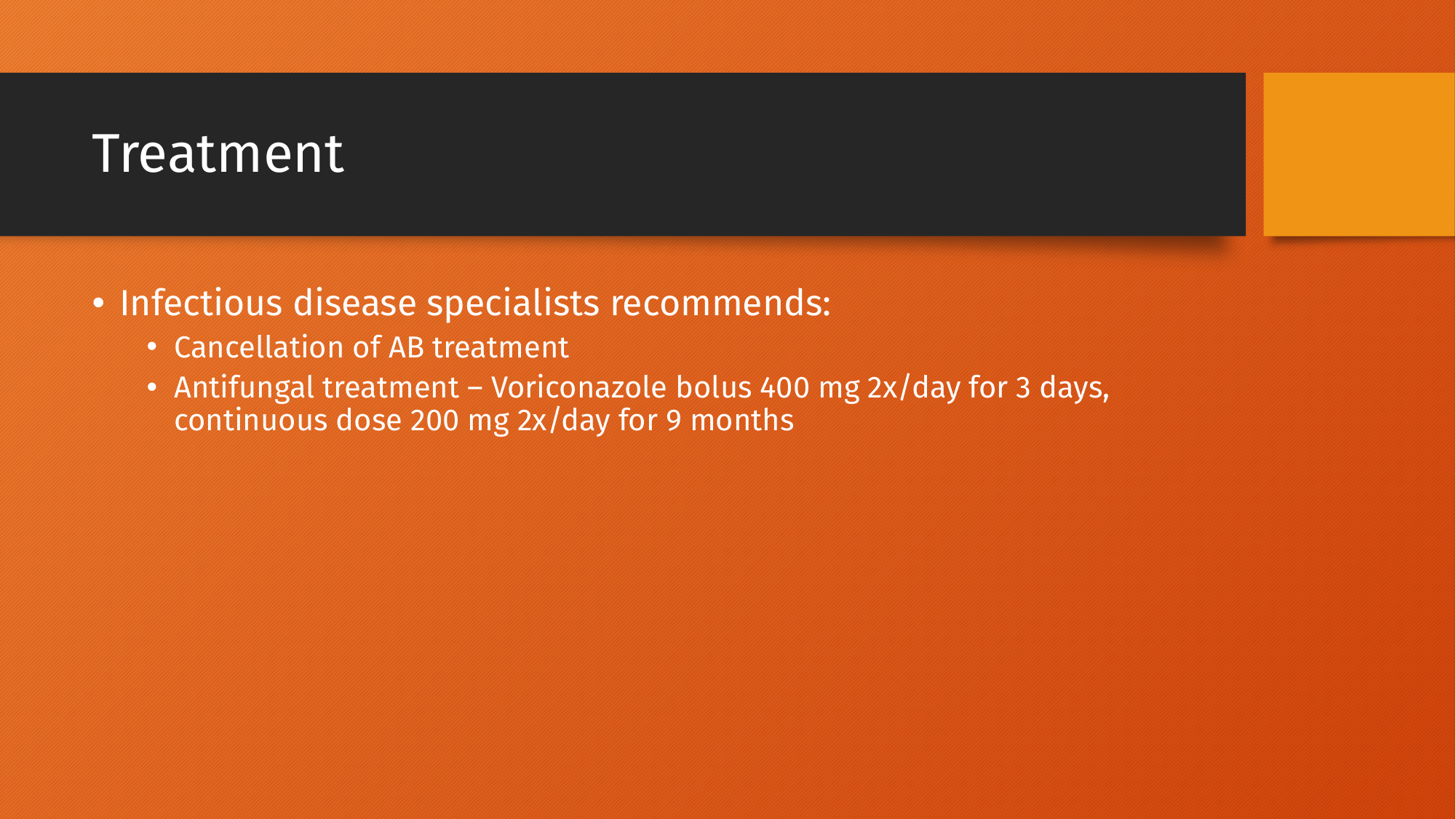

# Treatment
Infectious disease specialists recommends:
Cancellation of AB treatment
Antifungal treatment – Voriconazole bolus 400 mg 2x/day for 3 days, continuous dose 200 mg 2x/day for 9 months